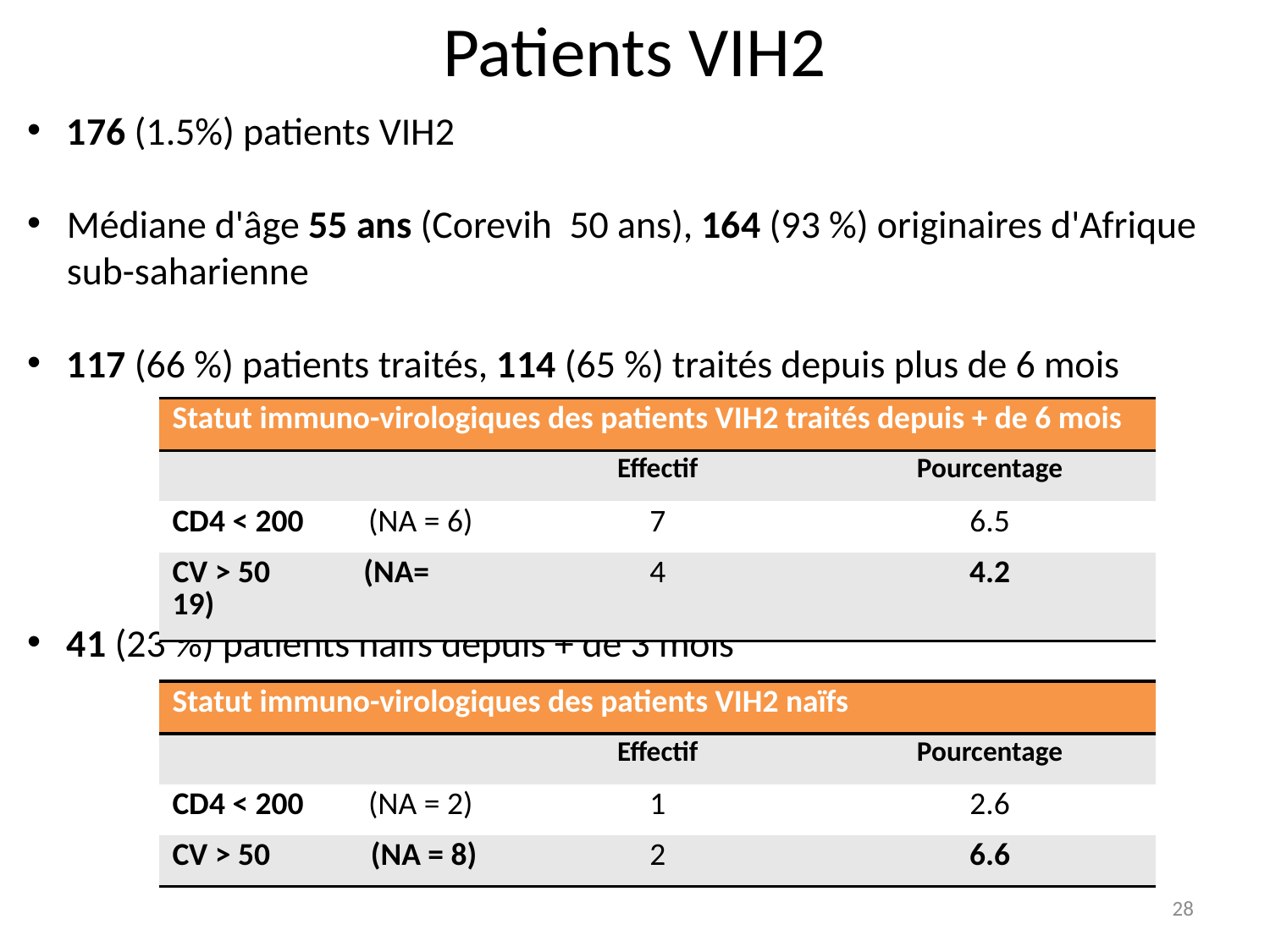

Patients VIH2
176 (1.5%) patients VIH2

Médiane d'âge 55 ans (Corevih  50 ans), 164 (93 %) originaires d'Afrique sub-saharienne

117 (66 %) patients traités, 114 (65 %) traités depuis plus de 6 mois

41 (23 %) patients naïfs depuis + de 3 mois

| Statut immuno-virologiques des patients VIH2 traités depuis + de 6 mois |  |  |
| --- | --- | --- |
|  | Effectif | Pourcentage |
| CD4 < 200 (NA = 6) | 7 | 6.5 |
| CV > 50 (NA= 19) | 4 | 4.2 |
| Statut immuno-virologiques des patients VIH2 naïfs |  |  |
| --- | --- | --- |
|  | Effectif | Pourcentage |
| CD4 < 200 (NA = 2) | 1 | 2.6 |
| CV > 50 (NA = 8) | 2 | 6.6 |
28